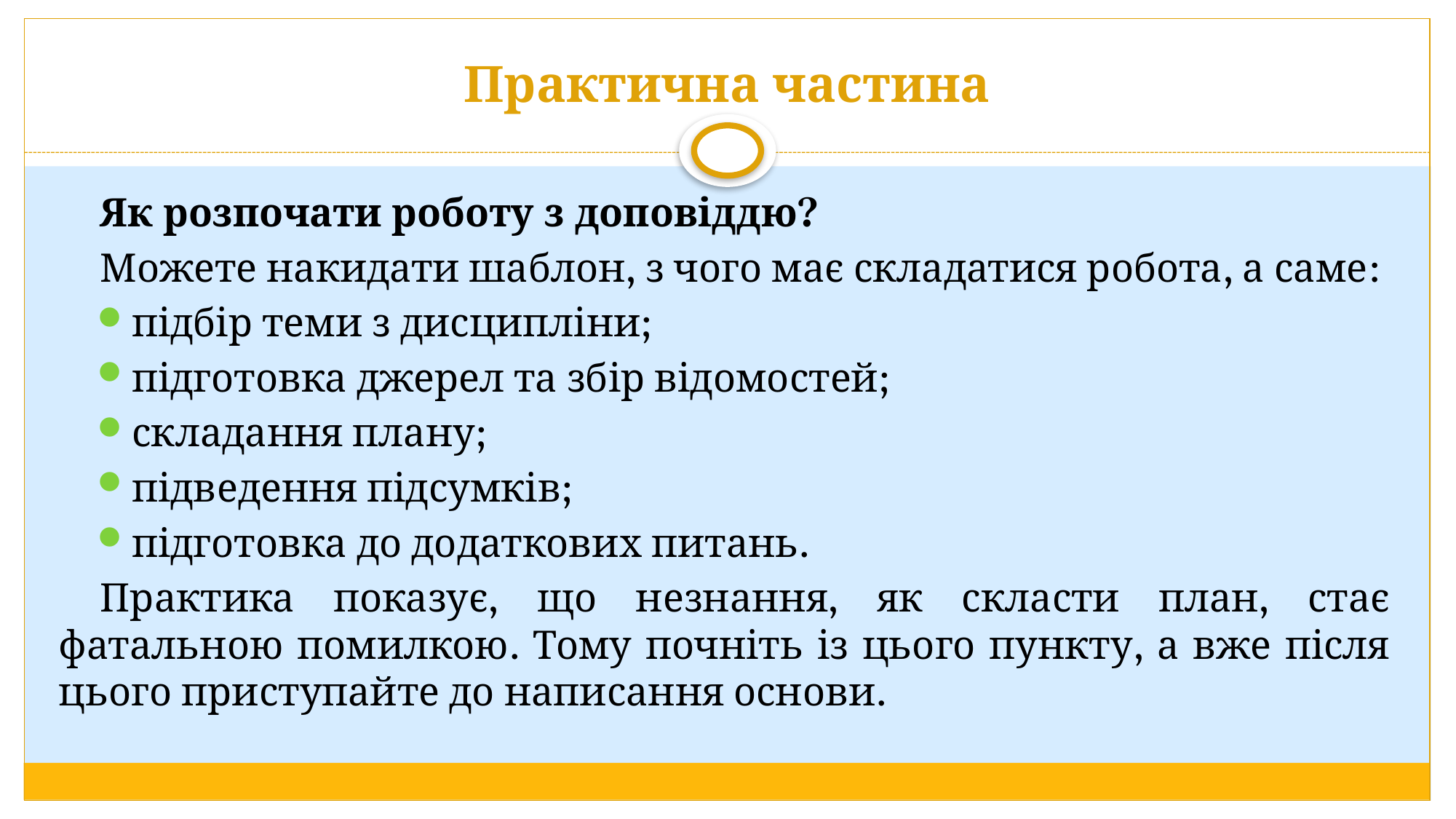

# Практична частина
Як розпочати роботу з доповіддю?
Можете накидати шаблон, з чого має складатися робота, а саме:
підбір теми з дисципліни;
підготовка джерел та збір відомостей;
складання плану;
підведення підсумків;
підготовка до додаткових питань.
Практика показує, що незнання, як скласти план, стає фатальною помилкою. Тому почніть із цього пункту, а вже після цього приступайте до написання основи.